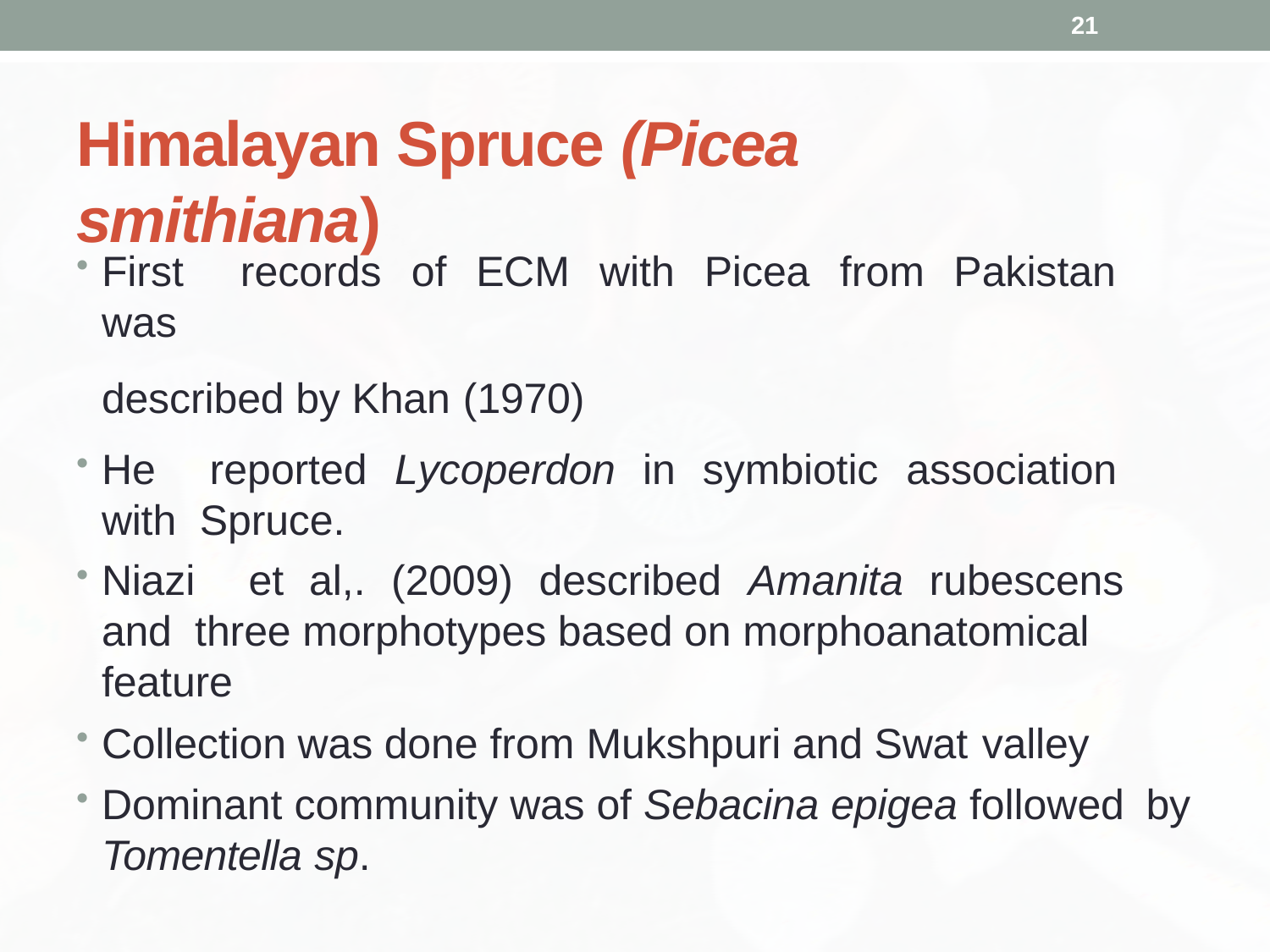

21
# Himalayan Spruce (Picea smithiana)
First	records	of	ECM	with	Picea	from	Pakistan	was
described by Khan (1970)
He	reported	Lycoperdon	in	symbiotic	association	with  Spruce.
Niazi	et	al,.	(2009)	described	Amanita	rubescens	and  three morphotypes based on morphoanatomical feature
Collection was done from Mukshpuri and Swat valley
Dominant community was of Sebacina epigea followed by
Tomentella sp.